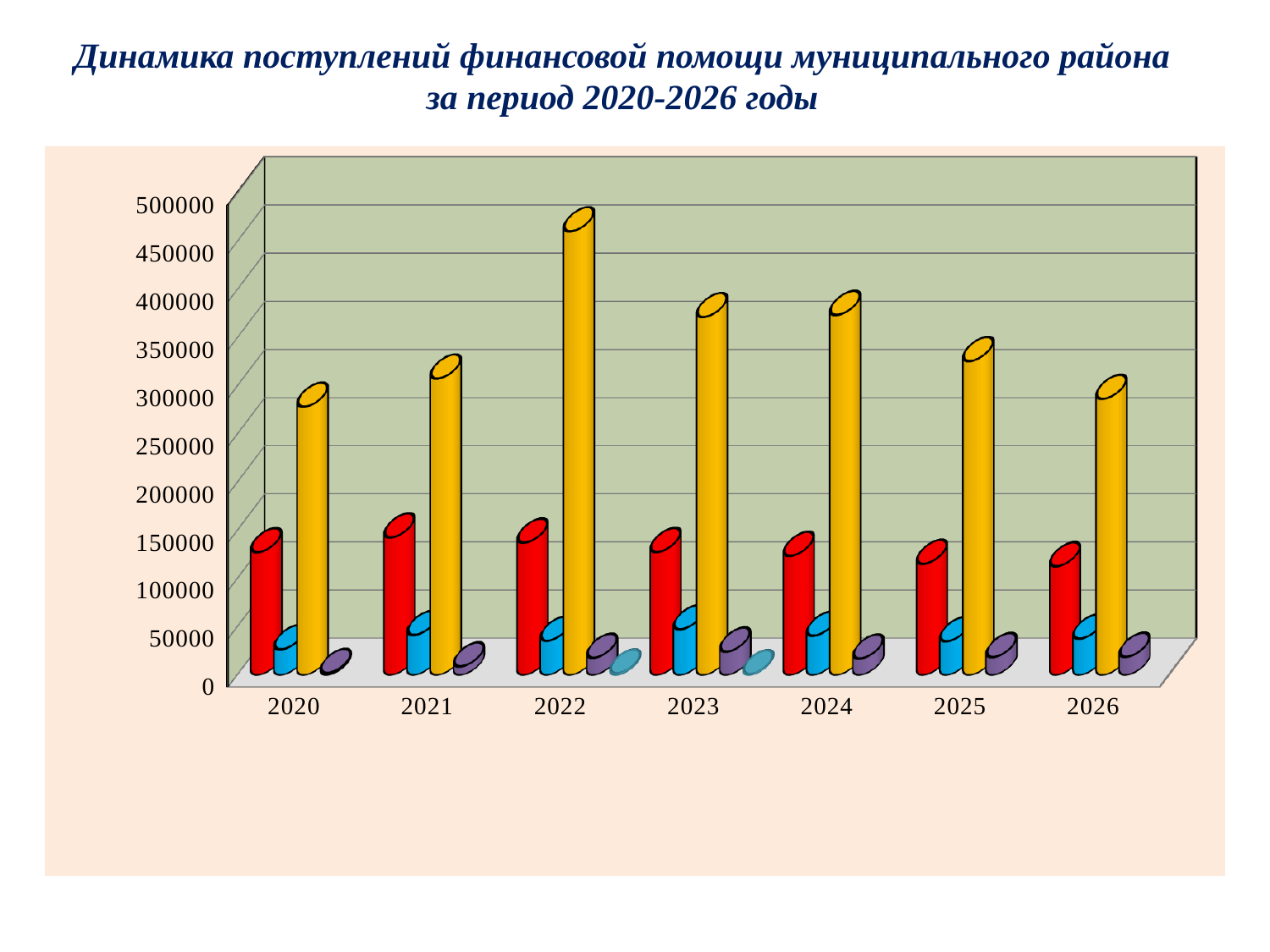

Динамика поступлений финансовой помощи муниципального района за период 2020-2026 годы

[unsupported chart]